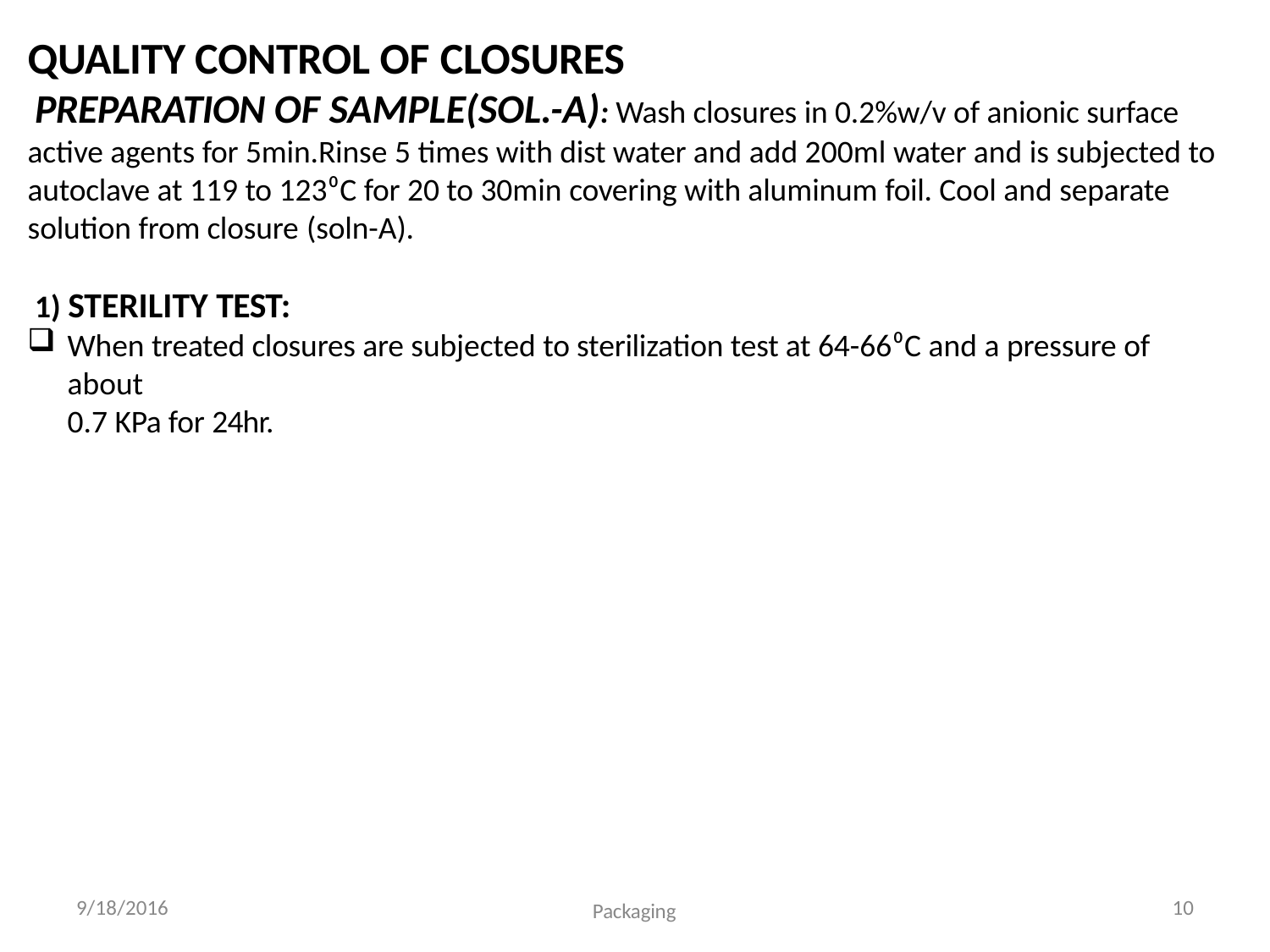

# QUALITY CONTROL OF CLOSURES
PREPARATION OF SAMPLE(SOL.-A): Wash closures in 0.2%w/v of anionic surface  active agents for 5min.Rinse 5 times with dist water and add 200ml water and is subjected to  autoclave at 119 to 123⁰C for 20 to 30min covering with aluminum foil. Cool and separate  solution from closure (soln-A).

1) STERILITY TEST:
When treated closures are subjected to sterilization test at 64-66⁰C and a pressure of about
0.7 KPa for 24hr.
9/18/2016
10
Packaging